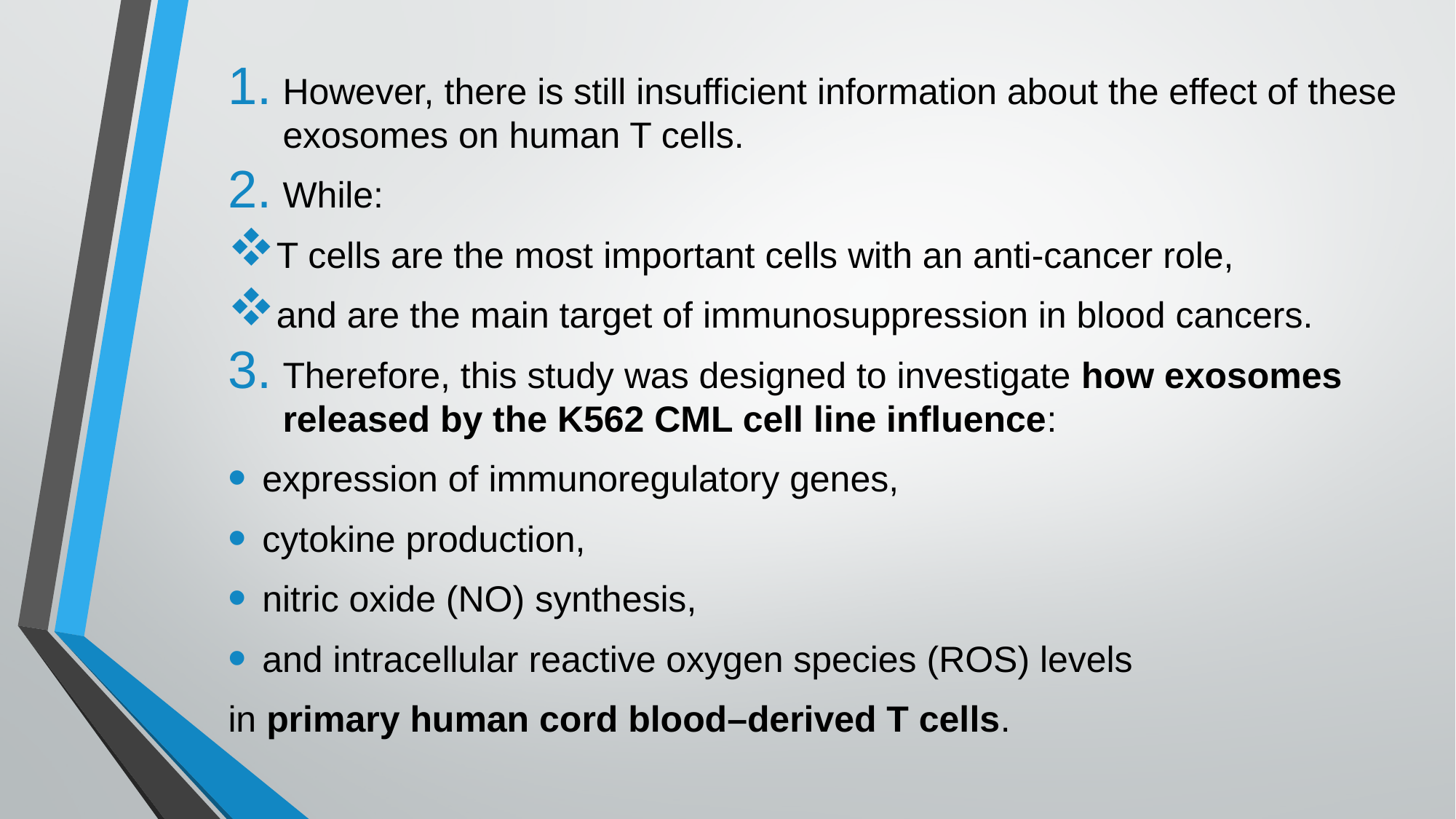

However, there is still insufficient information about the effect of these exosomes on human T cells.
While:
T cells are the most important cells with an anti-cancer role,
and are the main target of immunosuppression in blood cancers.
Therefore, this study was designed to investigate how exosomes released by the K562 CML cell line influence:
expression of immunoregulatory genes,
cytokine production,
nitric oxide (NO) synthesis,
and intracellular reactive oxygen species (ROS) levels
in primary human cord blood–derived T cells.